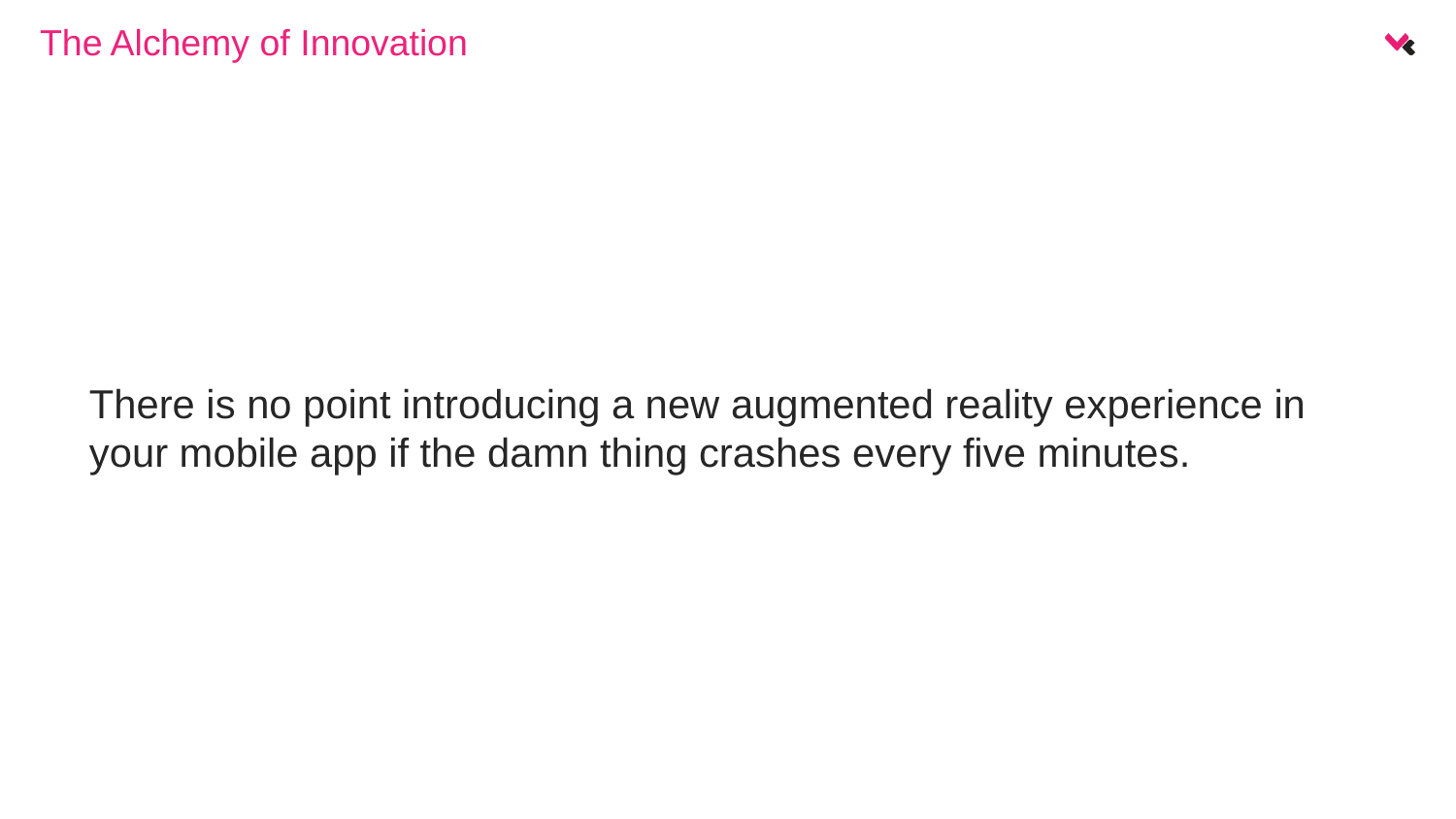

The Alchemy of Innovation
There is no point introducing a new augmented reality experience in your mobile app if the damn thing crashes every five minutes.